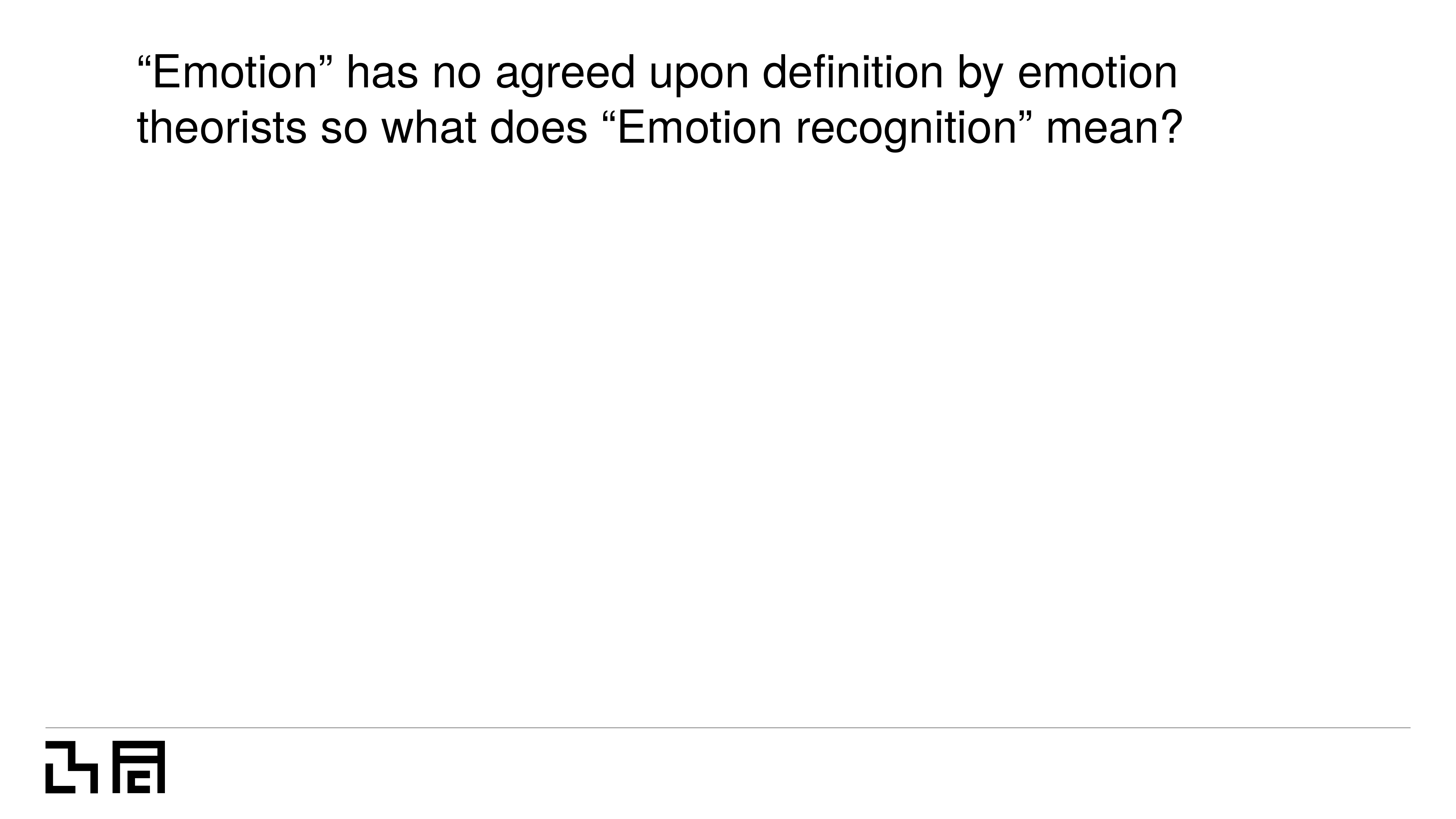

“Emotion” has no agreed upon definition by emotion theorists so what does “Emotion recognition” mean?